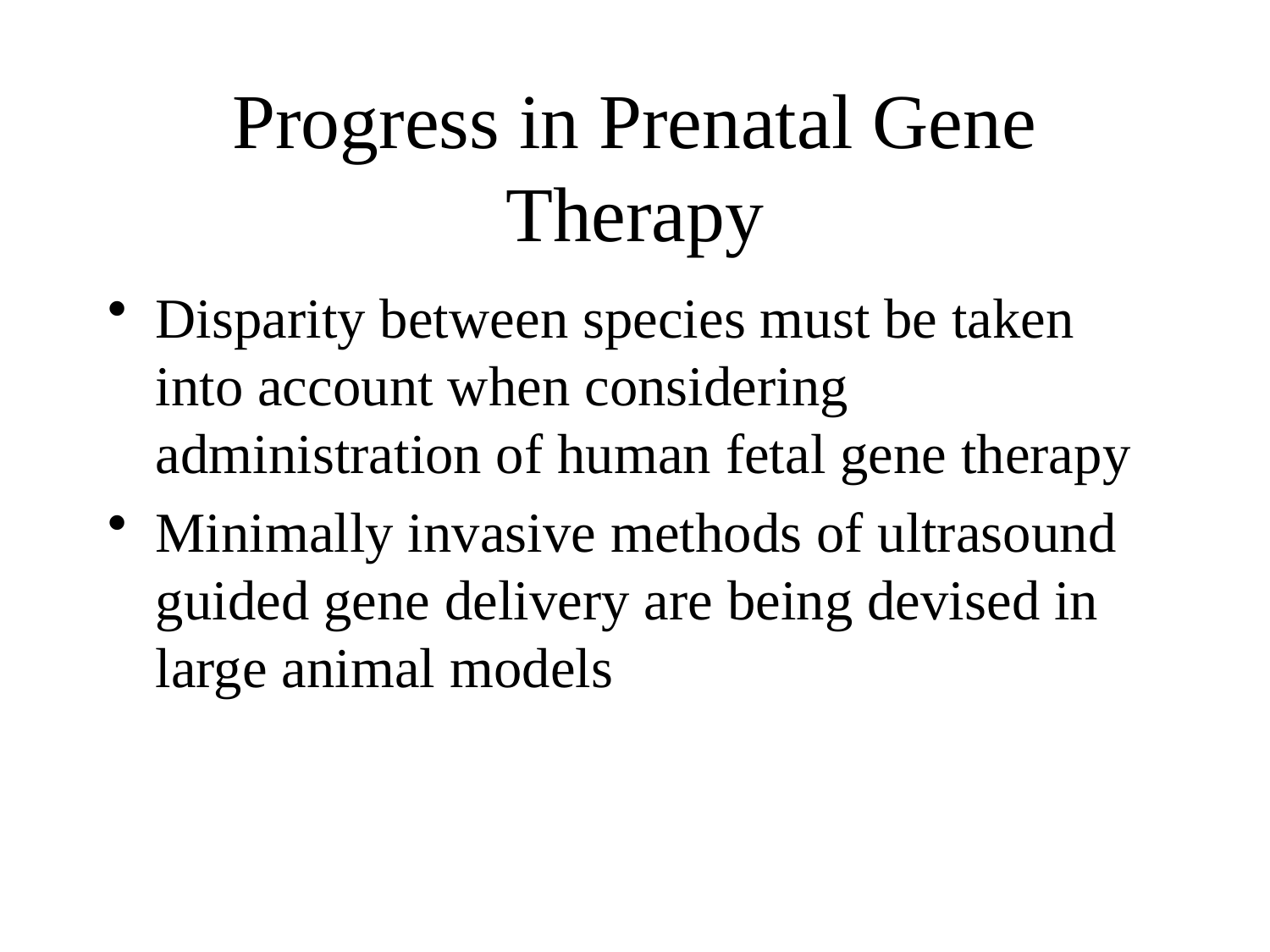

# Progress in Prenatal Gene Therapy
Disparity between species must be taken into account when considering administration of human fetal gene therapy
Minimally invasive methods of ultrasound guided gene delivery are being devised in large animal models